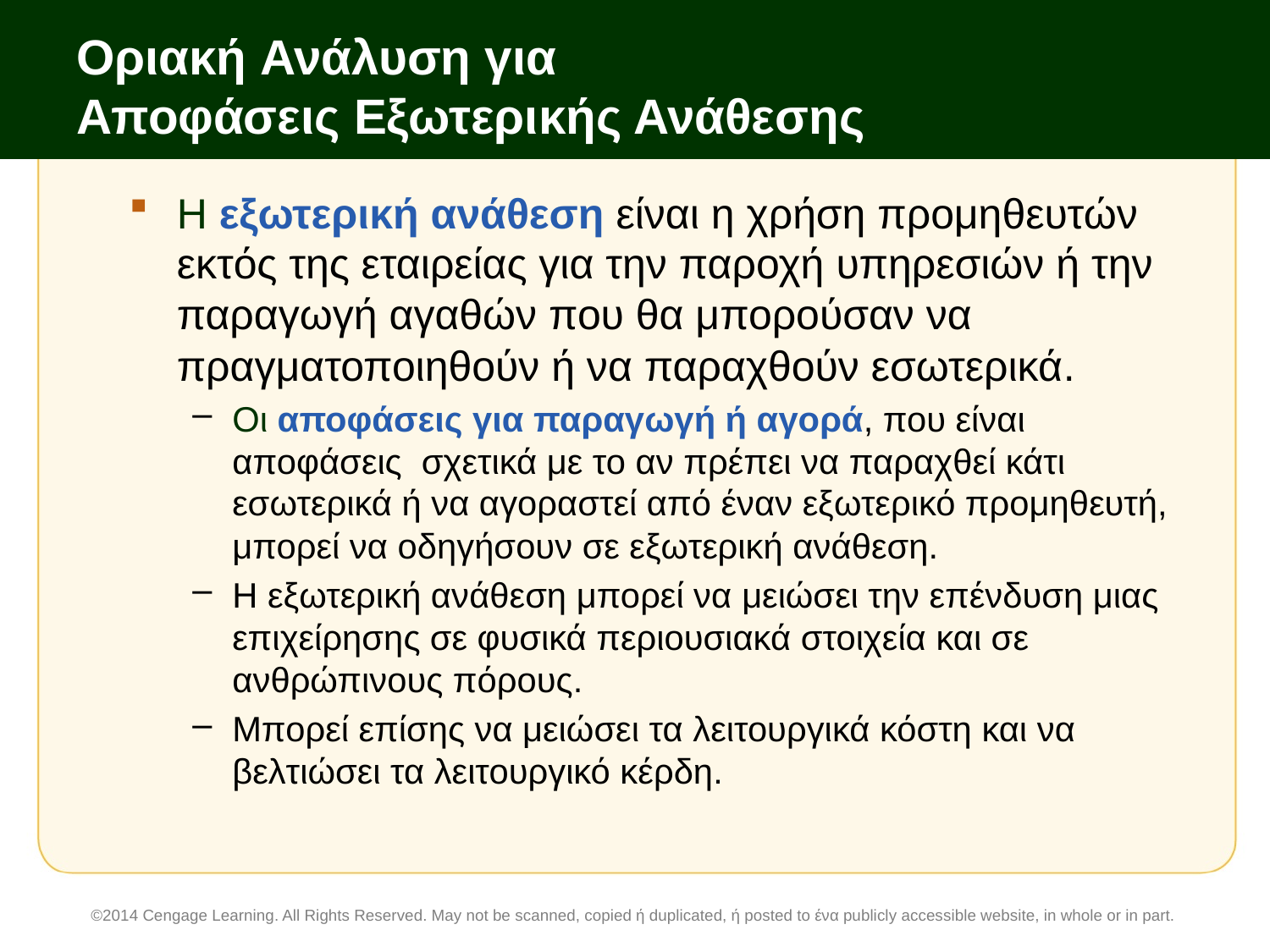

# Οριακή Ανάλυση για Αποφάσεις Εξωτερικής Ανάθεσης
Η εξωτερική ανάθεση είναι η χρήση προμηθευτών εκτός της εταιρείας για την παροχή υπηρεσιών ή την παραγωγή αγαθών που θα μπορούσαν να πραγματοποιηθούν ή να παραχθούν εσωτερικά.
Οι αποφάσεις για παραγωγή ή αγορά, που είναι αποφάσεις  σχετικά με το αν πρέπει να παραχθεί κάτι εσωτερικά ή να αγοραστεί από έναν εξωτερικό προμηθευτή, μπορεί να οδηγήσουν σε εξωτερική ανάθεση.
Η εξωτερική ανάθεση μπορεί να μειώσει την επένδυση μιας επιχείρησης σε φυσικά περιουσιακά στοιχεία και σε ανθρώπινους πόρους.
Μπορεί επίσης να μειώσει τα λειτουργικά κόστη και να βελτιώσει τα λειτουργικό κέρδη.
©2014 Cengage Learning. All Rights Reserved. May not be scanned, copied ή duplicated, ή posted to ένα publicly accessible website, in whole or in part.